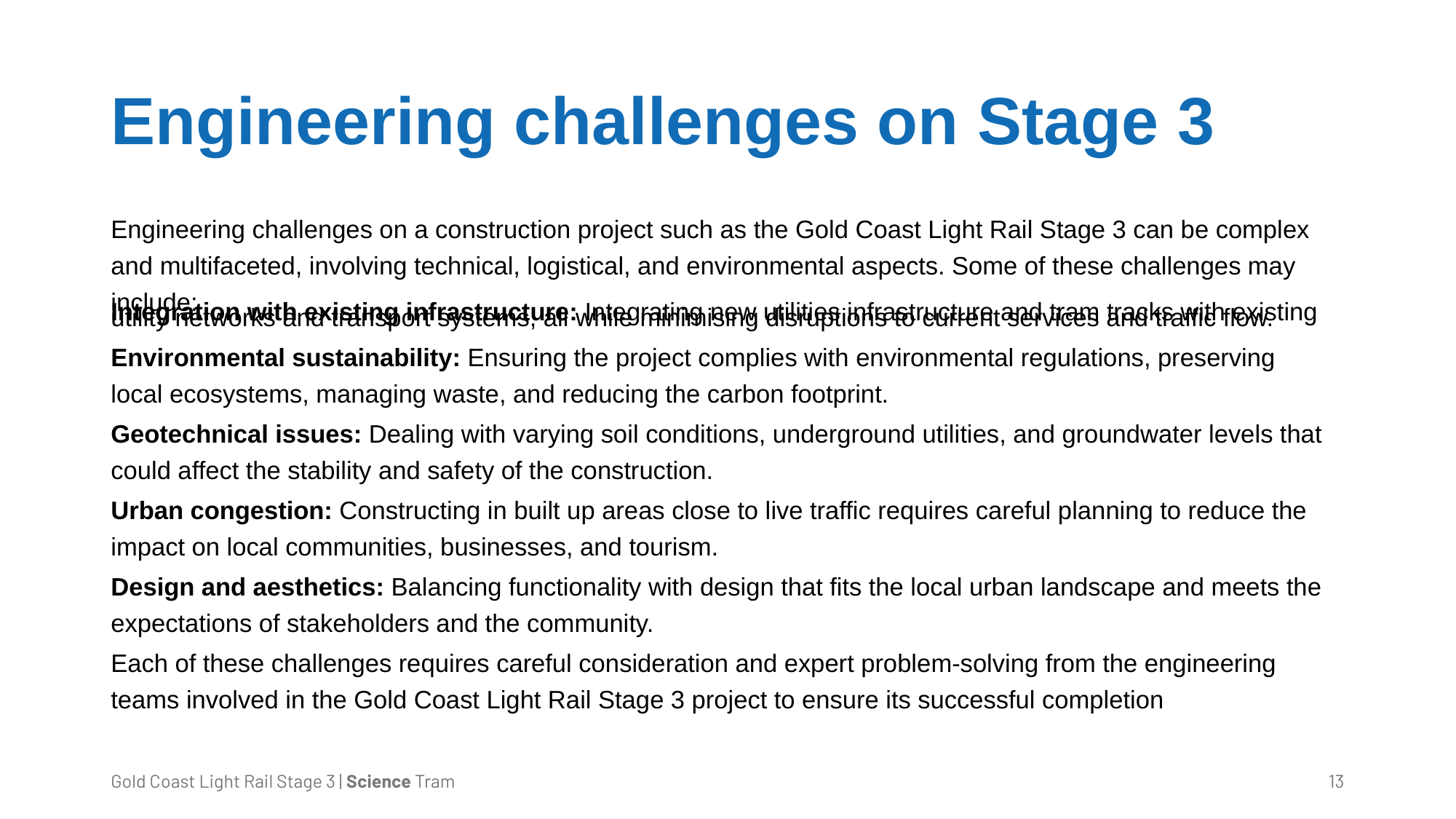

# Engineering challenges on Stage 3
Engineering challenges on a construction project such as the Gold Coast Light Rail Stage 3 can be complex and multifaceted, involving technical, logistical, and environmental aspects. Some of these challenges may include:
Integration with existing infrastructure: Integrating new utilities infrastructure and tram tracks with existing utility networks and transport systems, all while minimising disruptions to current services and traffic flow.
Environmental sustainability: Ensuring the project complies with environmental regulations, preserving local ecosystems, managing waste, and reducing the carbon footprint.
Geotechnical issues: Dealing with varying soil conditions, underground utilities, and groundwater levels that could affect the stability and safety of the construction.
Urban congestion: Constructing in built up areas close to live traffic requires careful planning to reduce the impact on local communities, businesses, and tourism.
Design and aesthetics: Balancing functionality with design that fits the local urban landscape and meets the expectations of stakeholders and the community.
Each of these challenges requires careful consideration and expert problem-solving from the engineering teams involved in the Gold Coast Light Rail Stage 3 project to ensure its successful completion

Gold Coast Light Rail Stage 3 | Science Tram
13